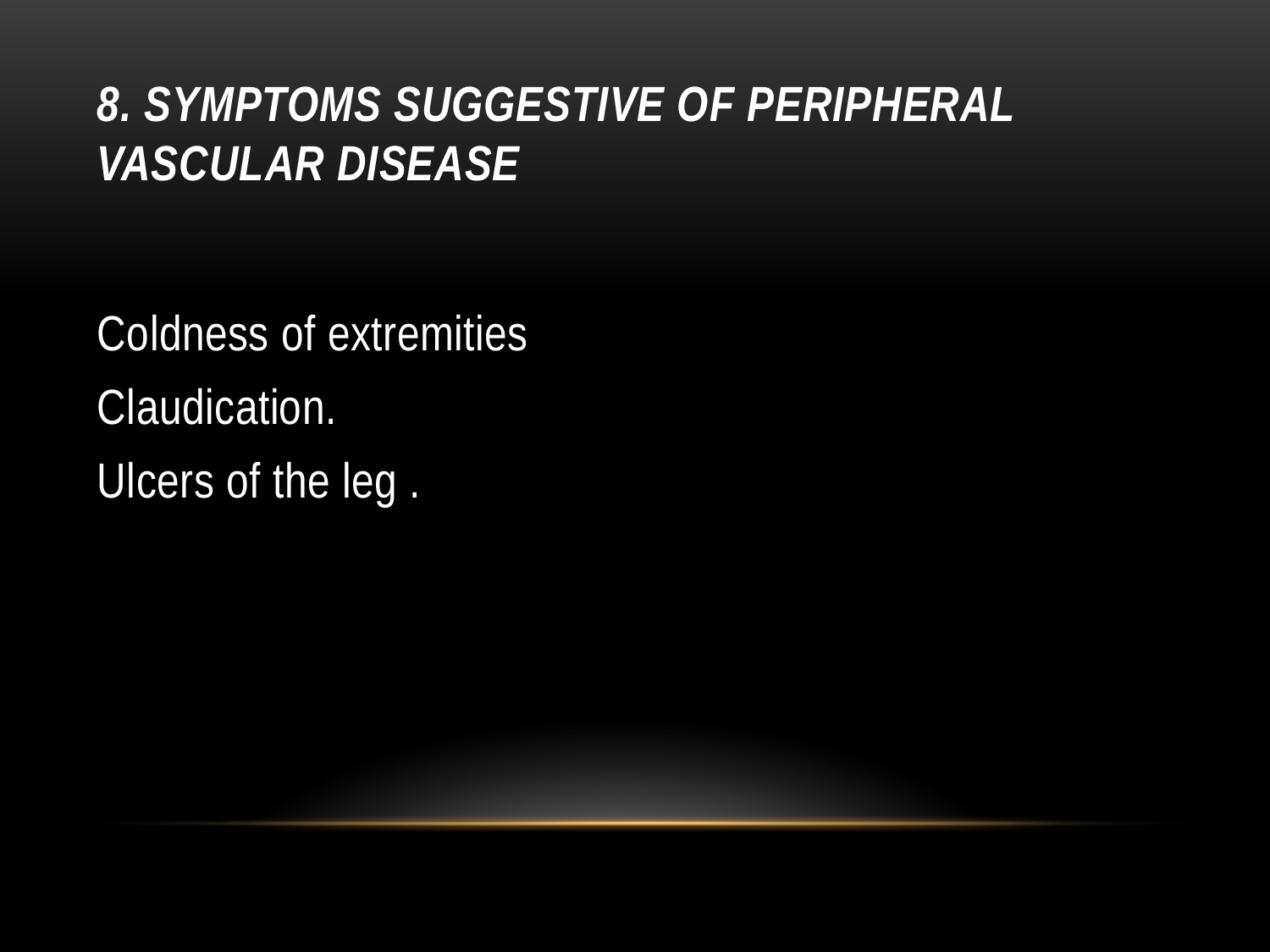

# 8. Symptoms suggestive of Peripheral Vascular disease

Coldness of extremities
Claudication.
Ulcers of the leg .